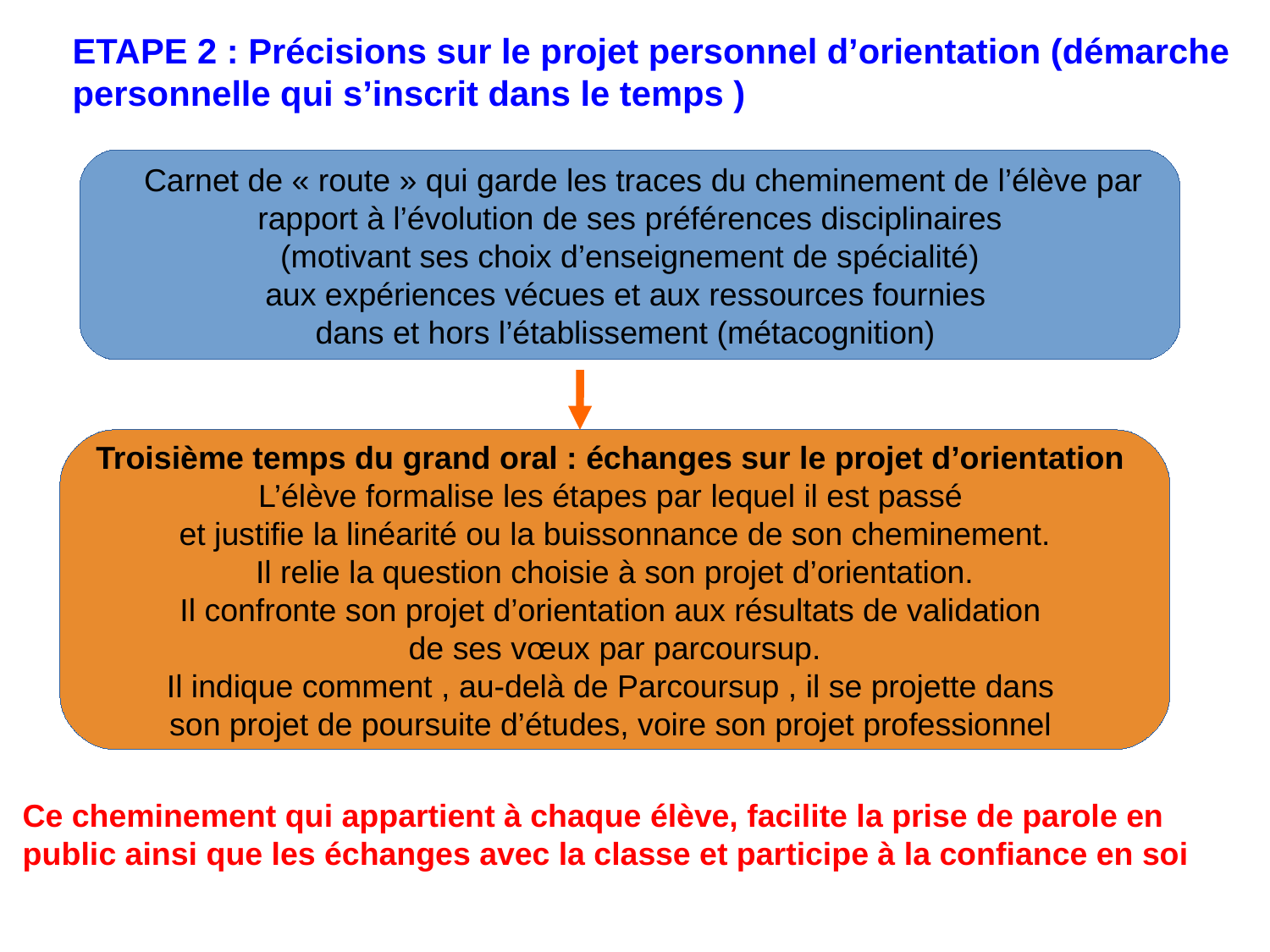

ETAPE 2 : Précisions sur le projet personnel d’orientation (démarche personnelle qui s’inscrit dans le temps )
   Carnet de « route » qui garde les traces du cheminement de l’élève par
 rapport à l’évolution de ses préférences disciplinaires
(motivant ses choix d’enseignement de spécialité)
aux expériences vécues et aux ressources fournies
dans et hors l’établissement (métacognition)

Troisième temps du grand oral : échanges sur le projet d’orientation
L’élève formalise les étapes par lequel il est passé
et justifie la linéarité ou la buissonnance de son cheminement.
Il relie la question choisie à son projet d’orientation.
Il confronte son projet d’orientation aux résultats de validation
de ses vœux par parcoursup.
Il indique comment , au-delà de Parcoursup , il se projette dans
son projet de poursuite d’études, voire son projet professionnel
Ce cheminement qui appartient à chaque élève, facilite la prise de parole en public ainsi que les échanges avec la classe et participe à la confiance en soi